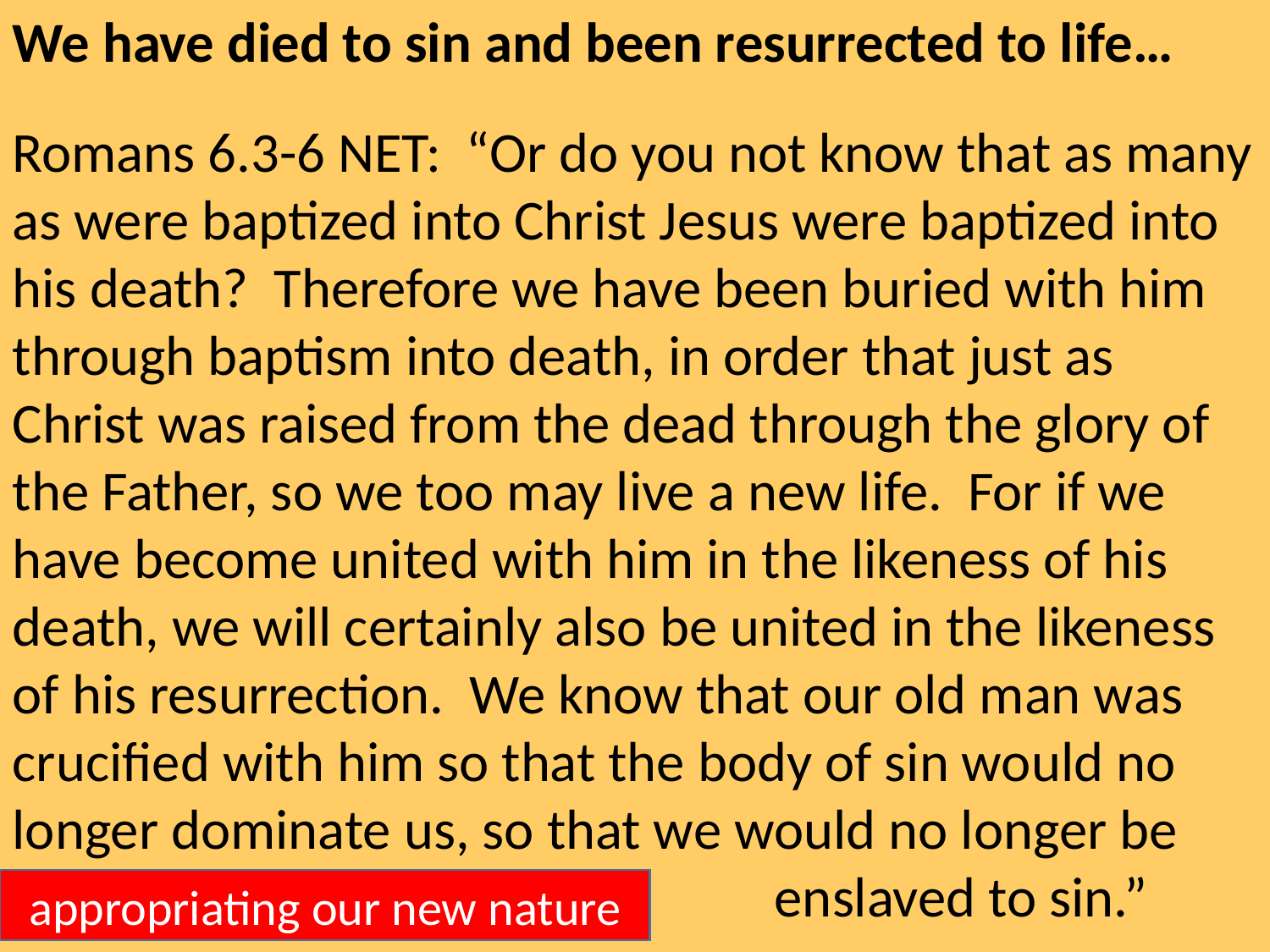

We have died to sin and been resurrected to life…

Romans 6.3-6 NET:  “Or do you not know that as many as were baptized into Christ Jesus were baptized into his death?  Therefore we have been buried with him through baptism into death, in order that just as Christ was raised from the dead through the glory of the Father, so we too may live a new life.  For if we have become united with him in the likeness of his death, we will certainly also be united in the likeness of his resurrection.  We know that our old man was crucified with him so that the body of sin would no longer dominate us, so that we would no longer be 						enslaved to sin.”
appropriating our new nature